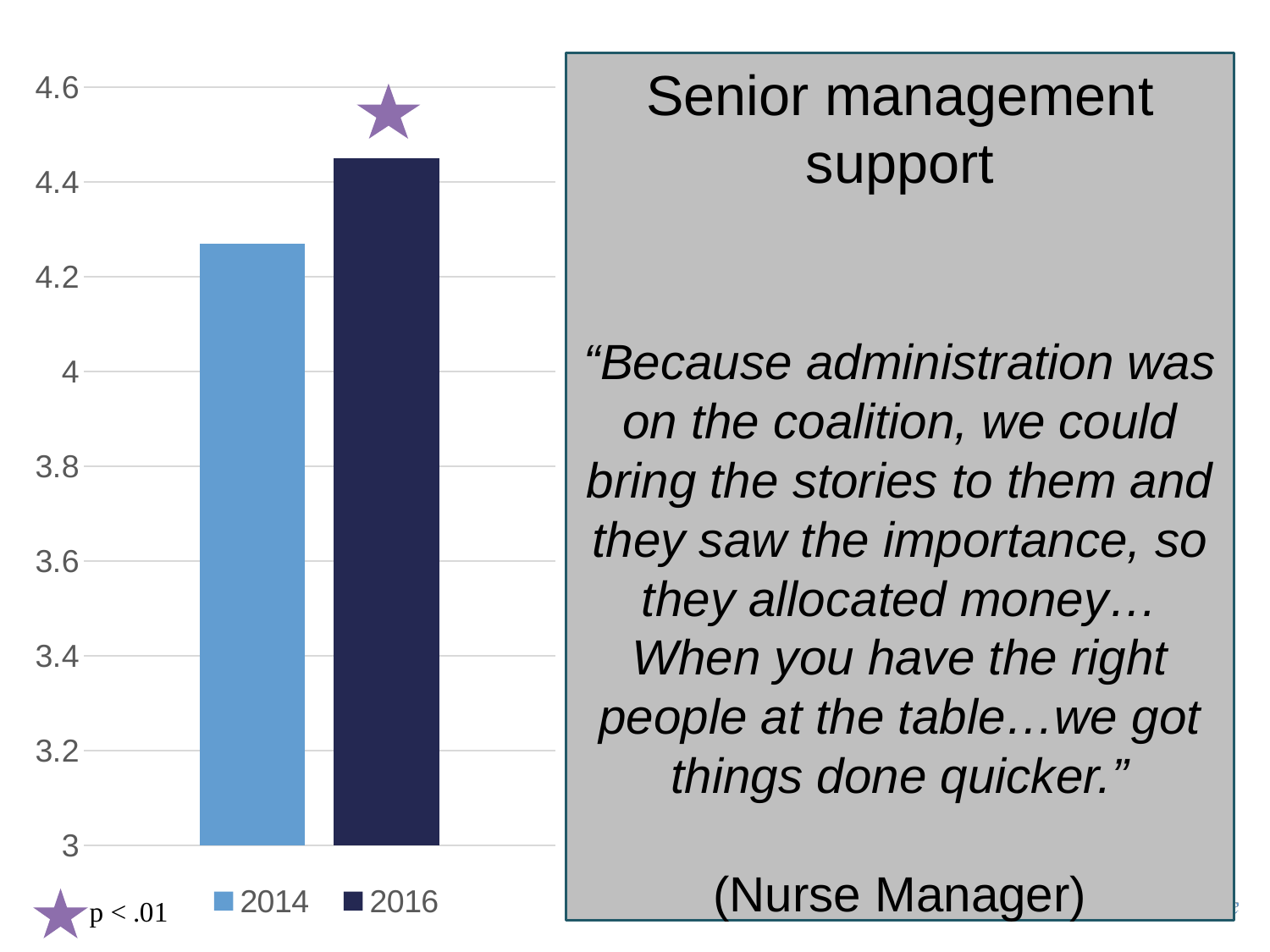

### Chart

| Category | 2014 | 2016 |
|---|---|---|
| Sr Mgmt | 4.27 | 4.45 |
Senior management support

“Because administration was on the coalition, we could bring the stories to them and they saw the importance, so they allocated money…When you have the right people at the table…we got things done quicker.”

(Nurse Manager)